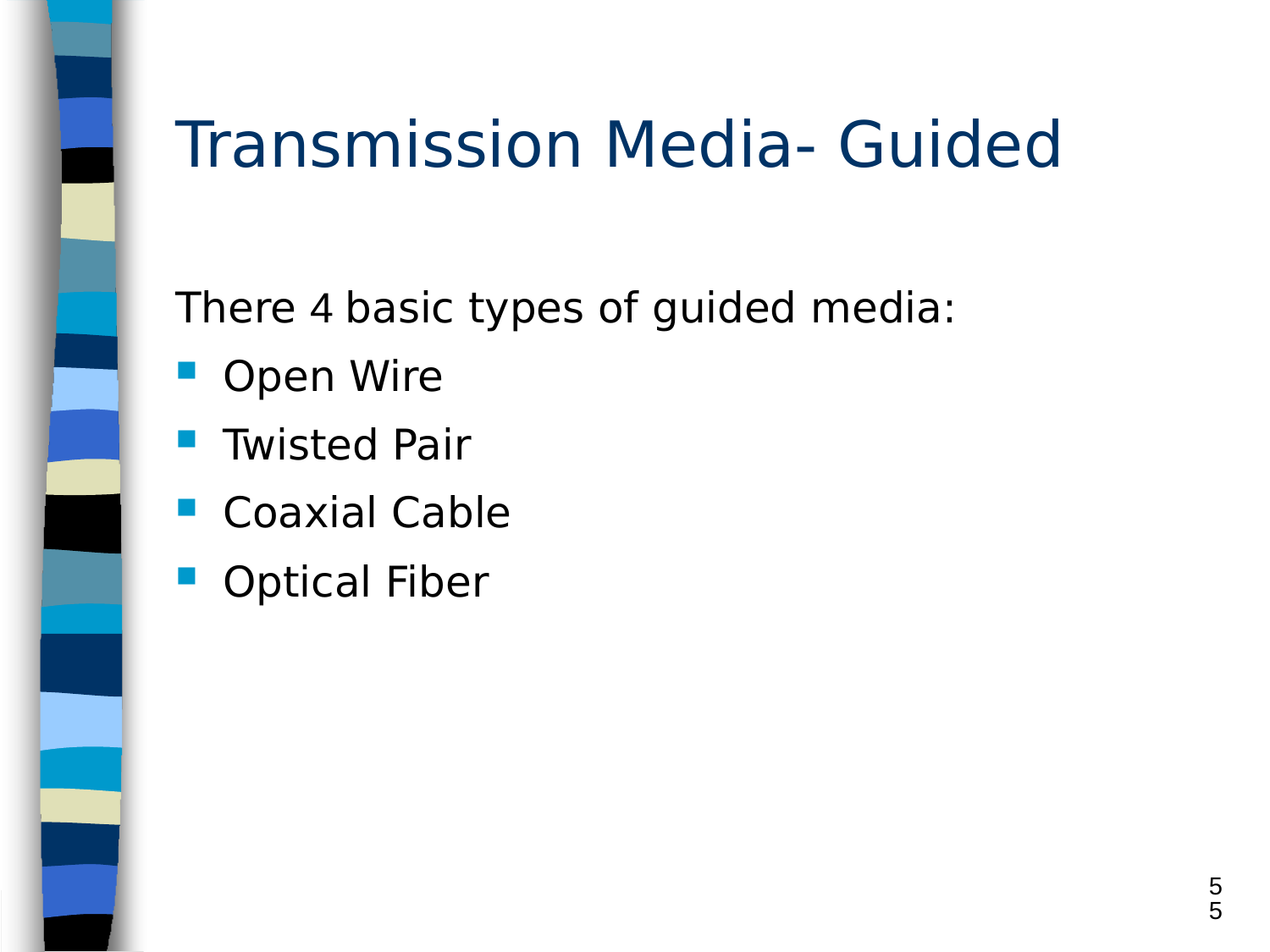

# Transmission Media- Guided
There 4 basic types of guided media:
Open Wire
Twisted Pair
Coaxial Cable
Optical Fiber
55